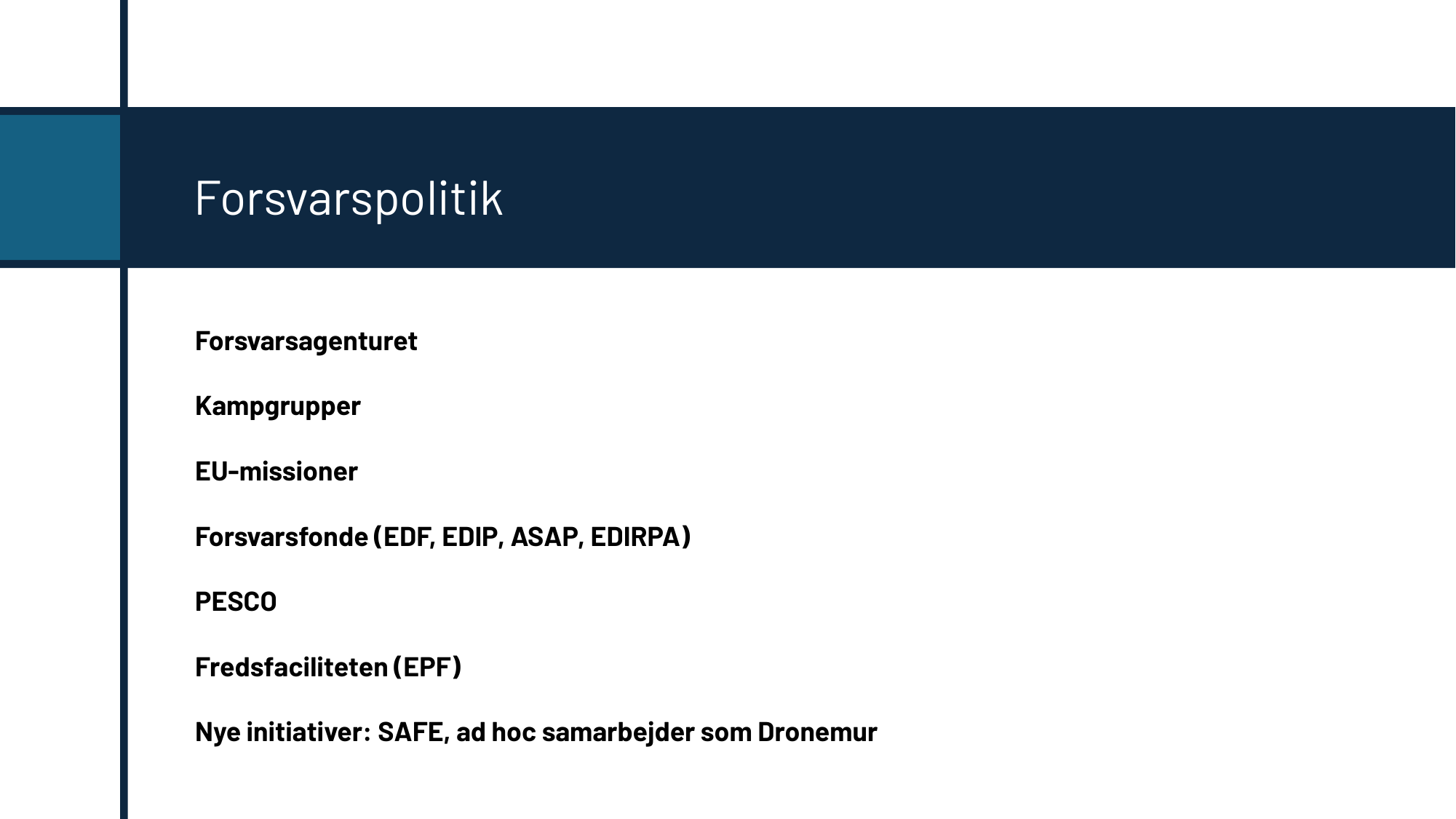

# Forsvarspolitik
Forsvarsagenturet
Kampgrupper
EU-missioner
Forsvarsfonde (EDF, EDIP, ASAP, EDIRPA)
PESCO
Fredsfaciliteten (EPF)
Nye initiativer: SAFE, ad hoc samarbejder som Dronemur